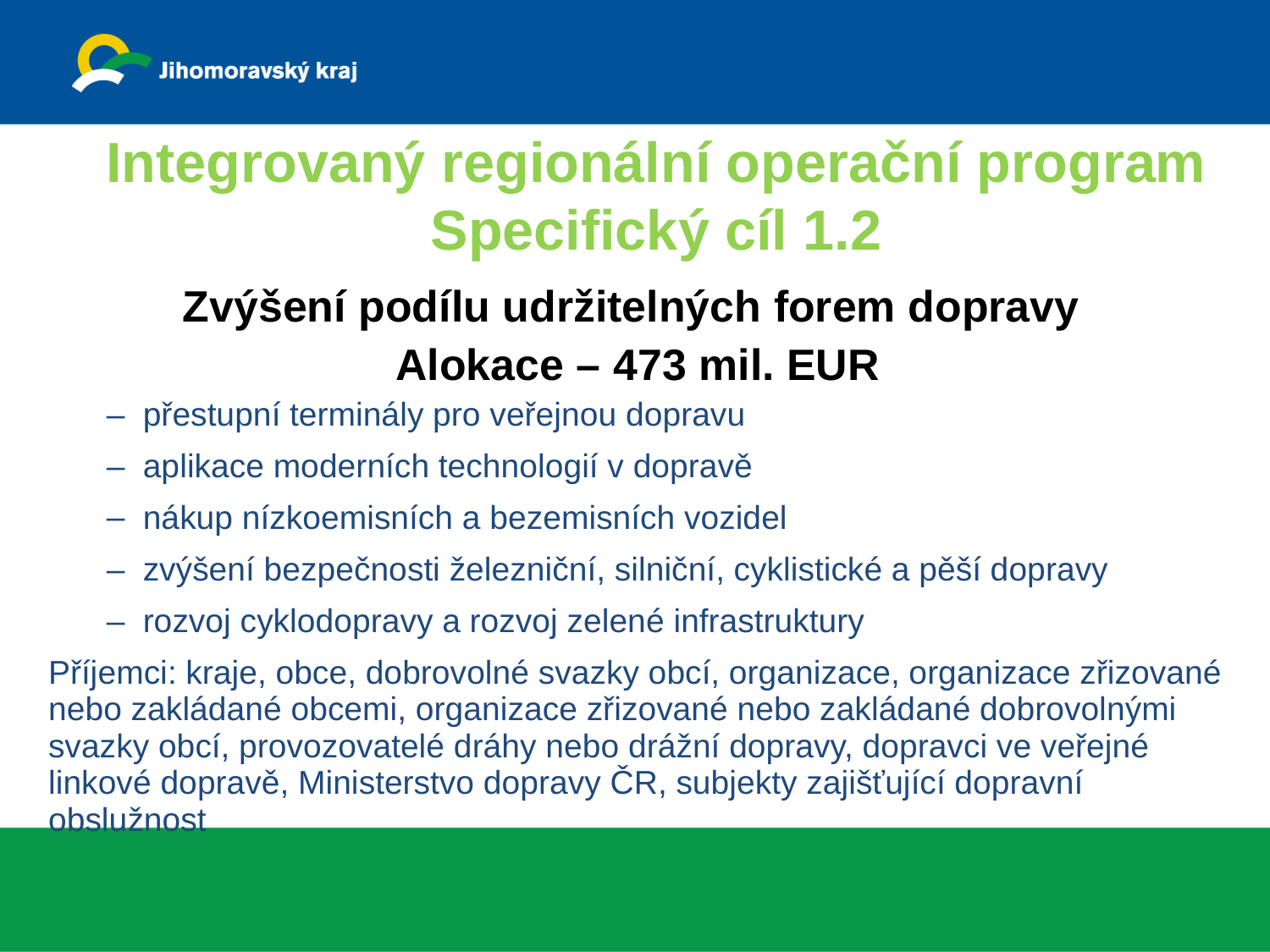

Integrovaný regionální operační program
Specifický cíl 1.2
Zvýšení podílu udržitelných forem dopravy
Alokace – 473 mil. EUR
přestupní terminály pro veřejnou dopravu
aplikace moderních technologií v dopravě
nákup nízkoemisních a bezemisních vozidel
zvýšení bezpečnosti železniční, silniční, cyklistické a pěší dopravy
rozvoj cyklodopravy a rozvoj zelené infrastruktury
Příjemci: kraje, obce, dobrovolné svazky obcí, organizace, organizace zřizované nebo zakládané obcemi, organizace zřizované nebo zakládané dobrovolnými svazky obcí, provozovatelé dráhy nebo drážní dopravy, dopravci ve veřejné linkové dopravě, Ministerstvo dopravy ČR, subjekty zajišťující dopravní obslužnost